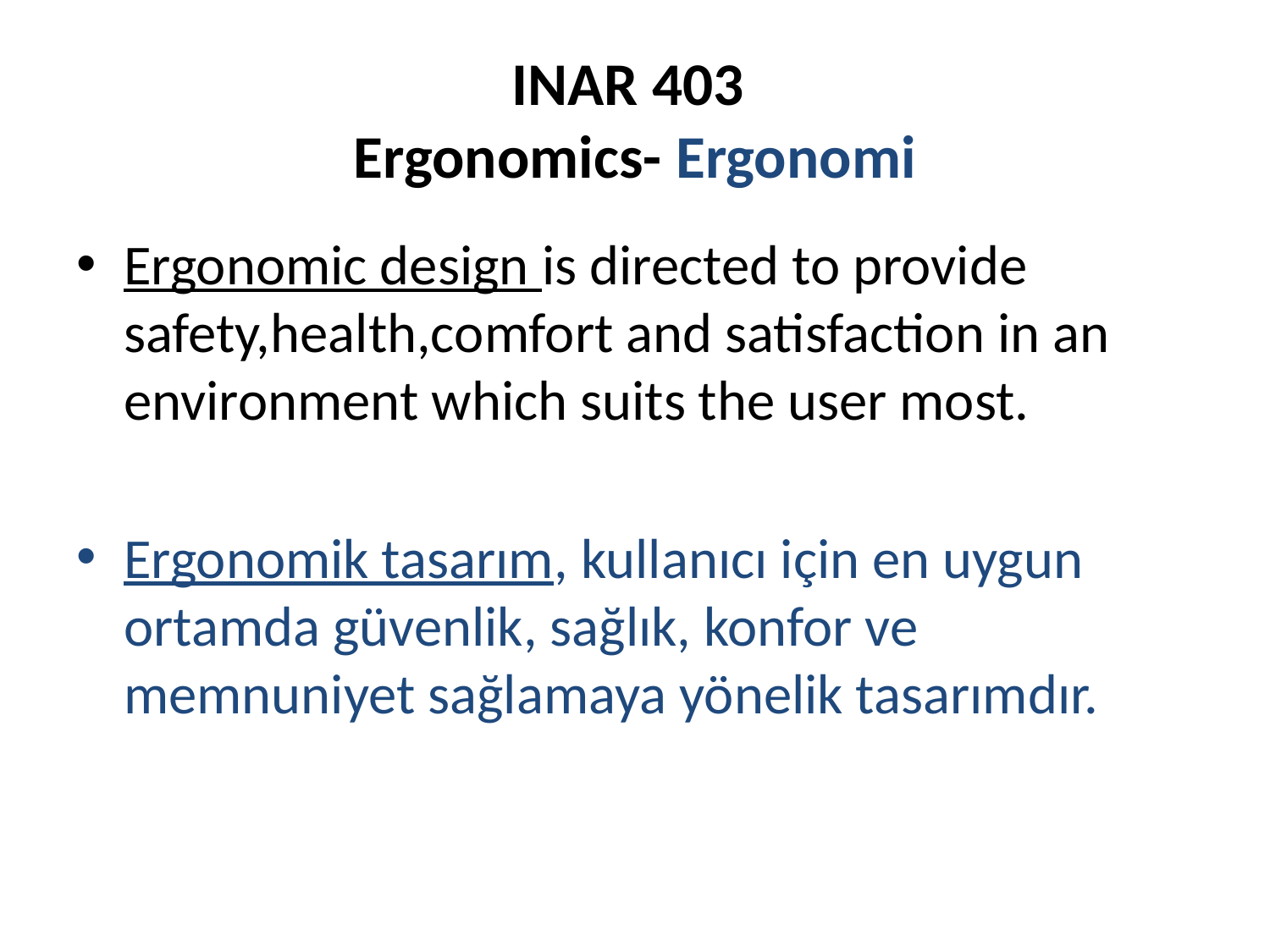

# INAR 403 Ergonomics- Ergonomi
Ergonomic design is directed to provide safety,health,comfort and satisfaction in an environment which suits the user most.

Ergonomik tasarım, kullanıcı için en uygun ortamda güvenlik, sağlık, konfor ve memnuniyet sağlamaya yönelik tasarımdır.